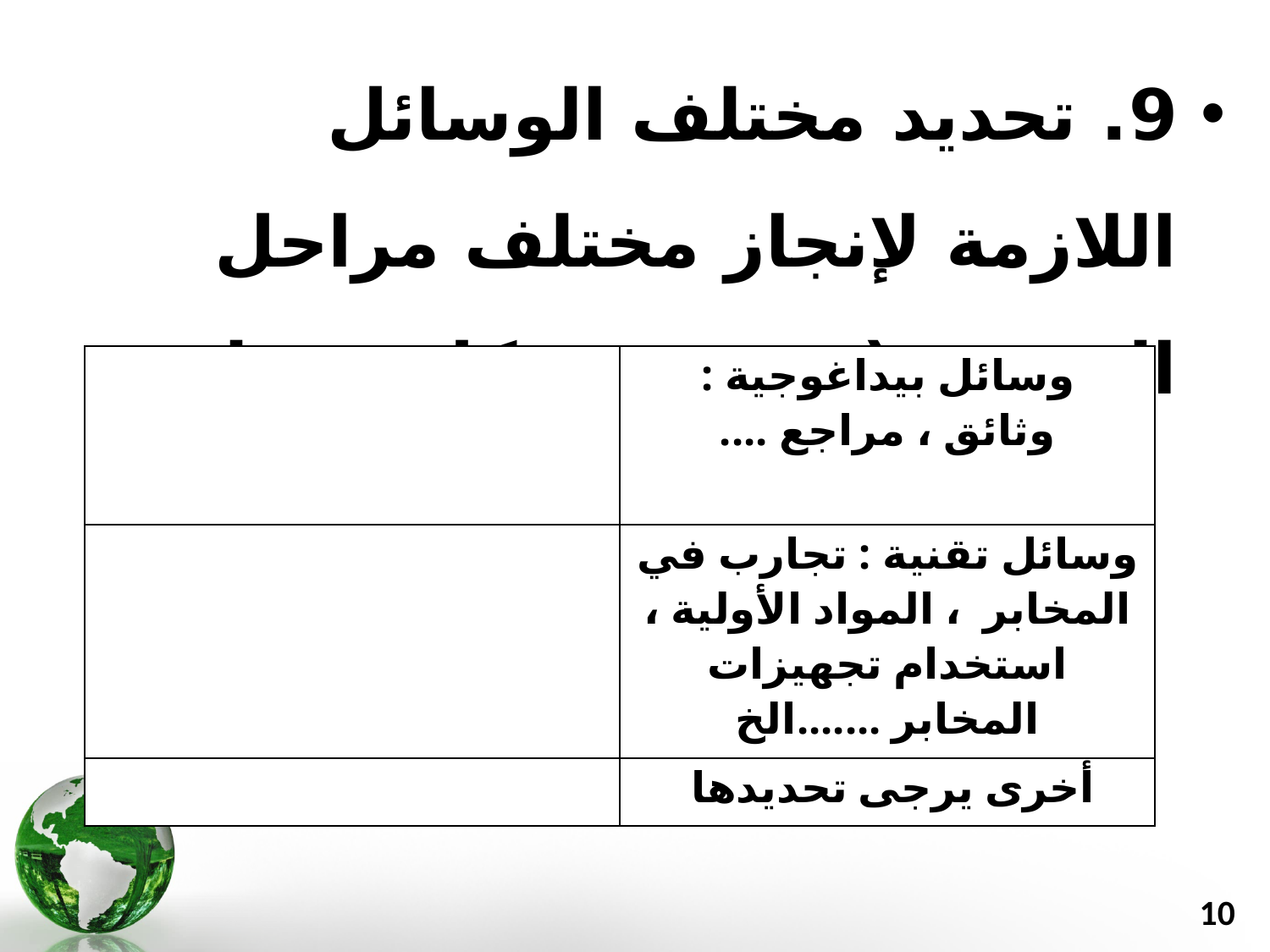

9. تحديد مختلف الوسائل اللازمة لإنجاز مختلف مراحل الشروع ( تحدد في كل مرحلة
|  | وسائل بيداغوجية : وثائق ، مراجع .... |
| --- | --- |
|  | وسائل تقنية : تجارب في المخابر ، المواد الأولية ، استخدام تجهيزات المخابر .......الخ |
|  | أخرى يرجى تحديدها |
10